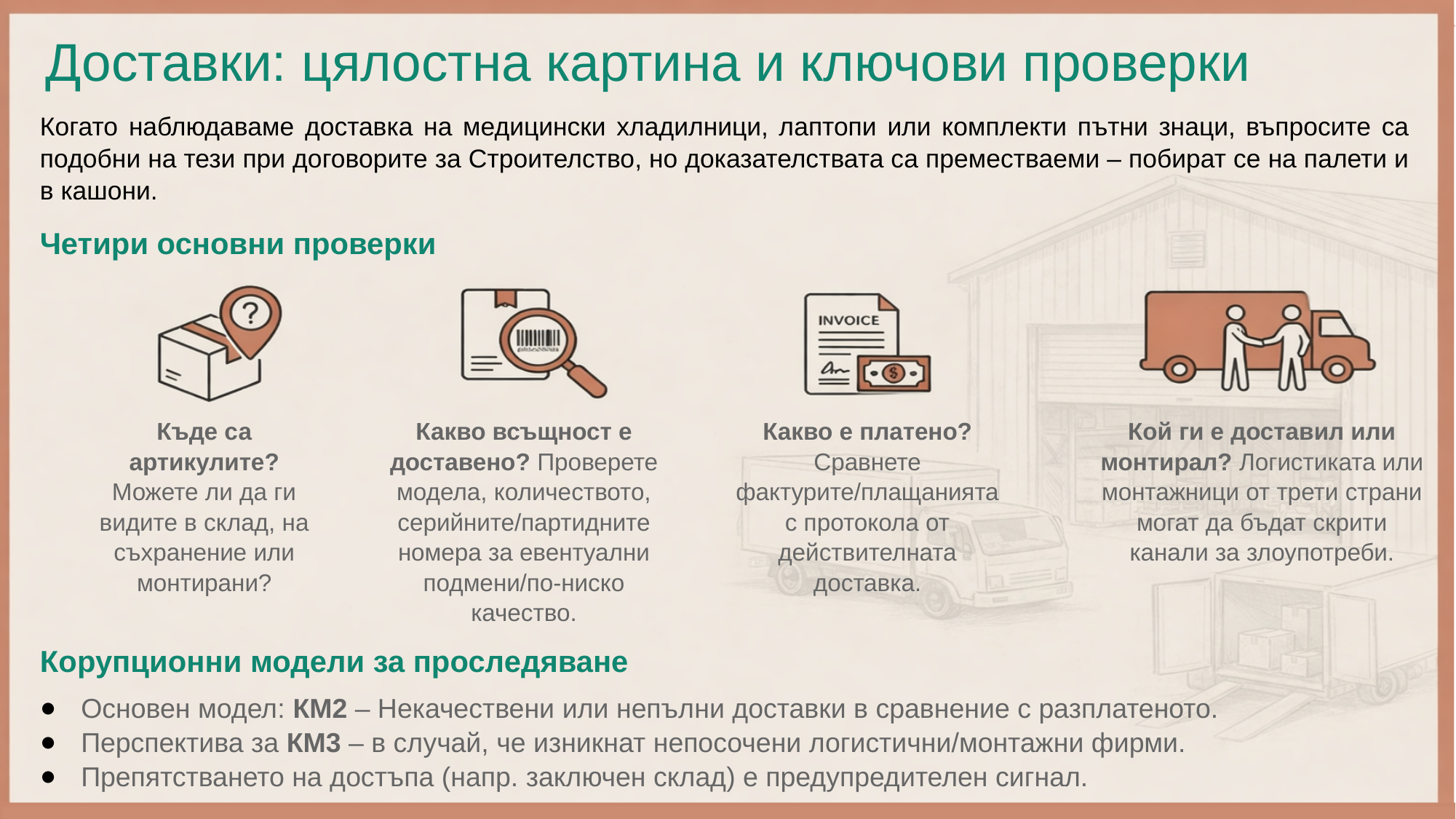

Доставки: цялостна картина и ключови проверки
Когато наблюдаваме доставка на медицински хладилници, лаптопи или комплекти пътни знаци, въпросите са подобни на тези при договорите за Строителство, но доказателствата са преместваеми – побират се на палети и в кашони.
Четири основни проверки
Кой ги е доставил или монтирал? Логистиката или монтажници от трети страни могат да бъдат скрити канали за злоупотреби.
Къде са артикулите? Можете ли да ги видите в склад, на съхранение или монтирани?
Какво всъщност е доставено? Проверете модела, количеството, серийните/партидните номера за евентуални подмени/по-ниско качество.
Какво е платено? Сравнете фактурите/плащанията с протокола от действителната доставка.
Корупционни модели за проследяване
Основен модел: КМ2 – Некачествени или непълни доставки в сравнение с разплатеното.
Перспектива за КМ3 – в случай, че изникнат непосочени логистични/монтажни фирми.
Препятстването на достъпа (напр. заключен склад) е предупредителен сигнал.